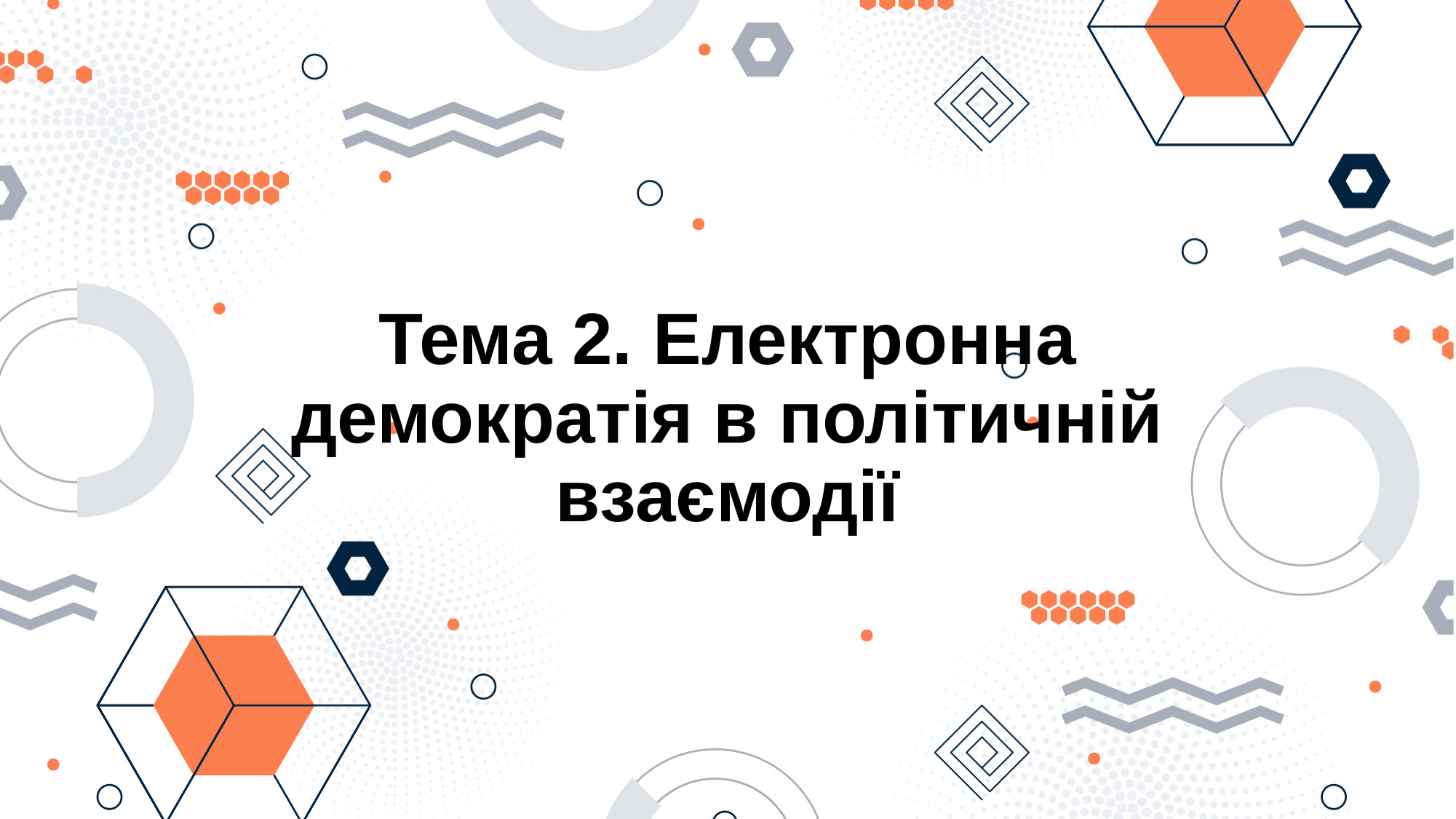

# Тема 2. Електронна демократія в політичній взаємодії